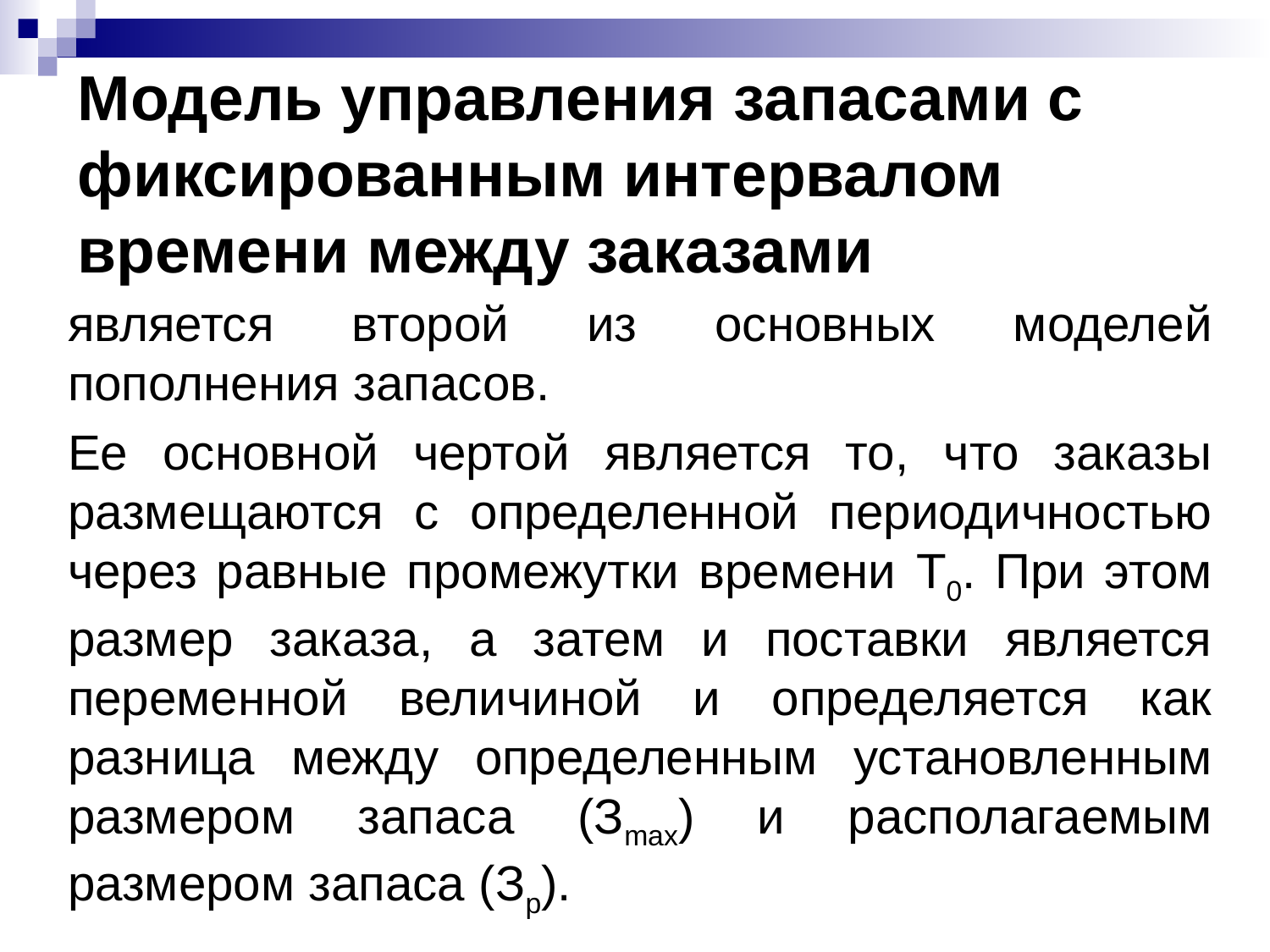

# Модель управления запасами с фиксированным интервалом времени между заказами
является второй из основных моделей пополнения запасов.
Ее основной чертой является то, что заказы размещаются с определенной периодичностью через равные промежутки времени T0. При этом размер заказа, а затем и поставки является переменной величиной и определяется как разница между определенным установленным размером запаса (Зmax) и располагаемым размером запаса (Зр).